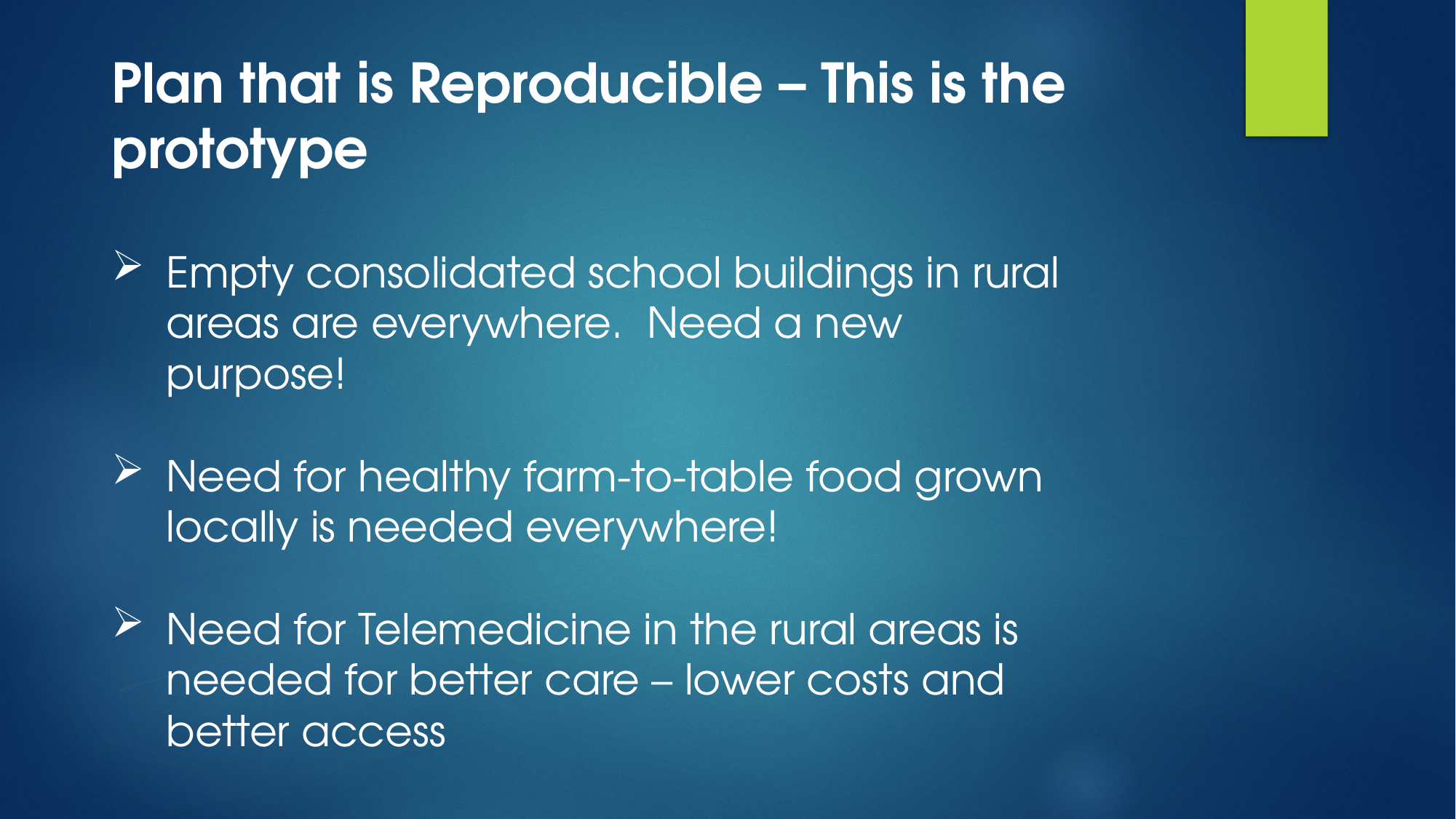

Plan that is Reproducible – This is the prototype

Empty consolidated school buildings in rural areas are everywhere.  Need a new purpose!

Need for healthy farm-to-table food grown locally is needed everywhere!

Need for Telemedicine in the rural areas is needed for better care – lower costs and better access